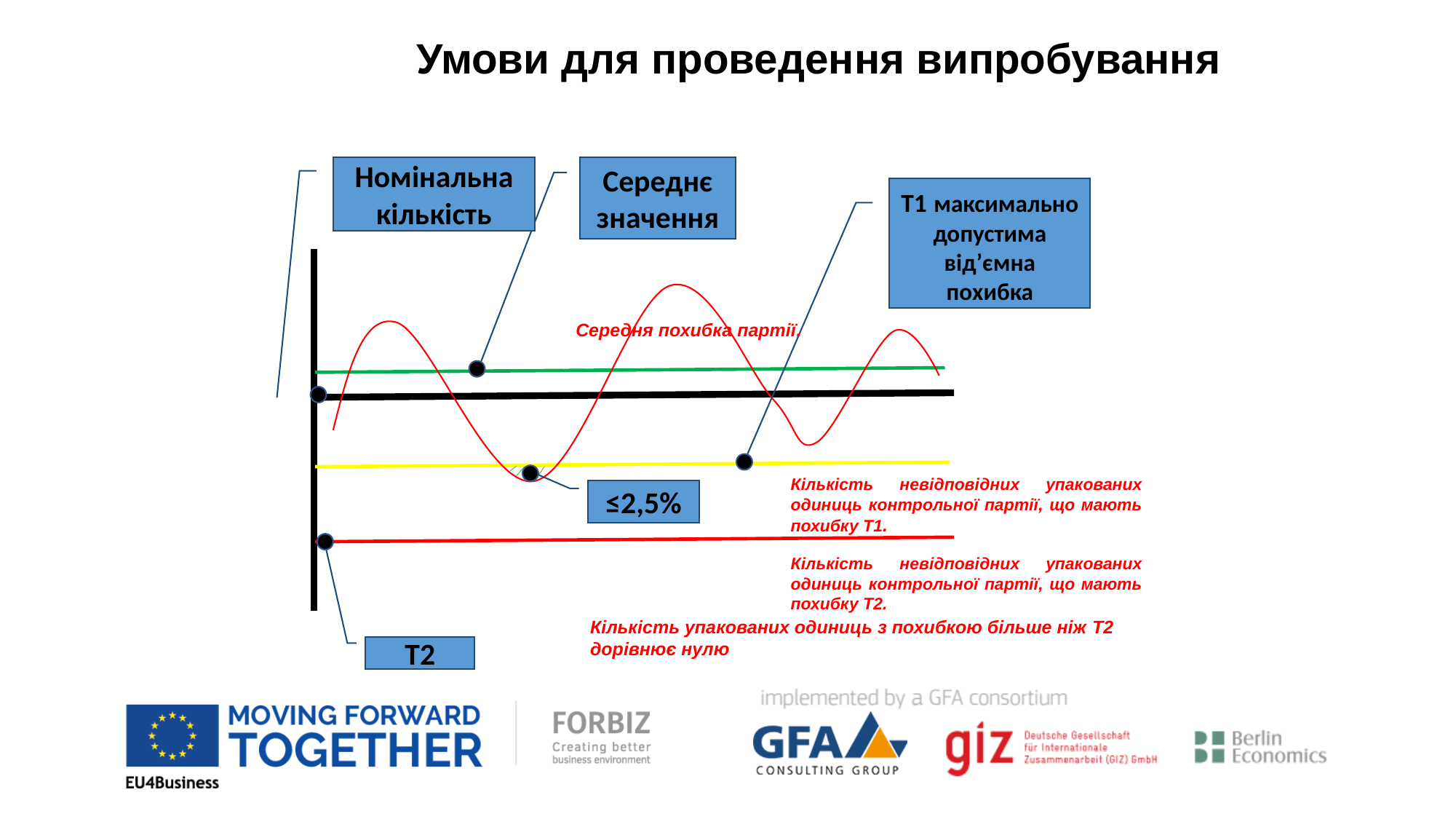

Умови для проведення випробування
Номінальна кількість
Середнє значення
T1 максимально допустима від’ємна похибка

Середня похибка партії.

Кількість невідповідних упакованих одиниць контрольної партії, що мають похибку Т1.

≤2,5%

Кількість невідповідних упакованих одиниць контрольної партії, що мають похибку Т2.

Кількість упакованих одиниць з похибкою більше ніж T2
дорівнює нулю
T2